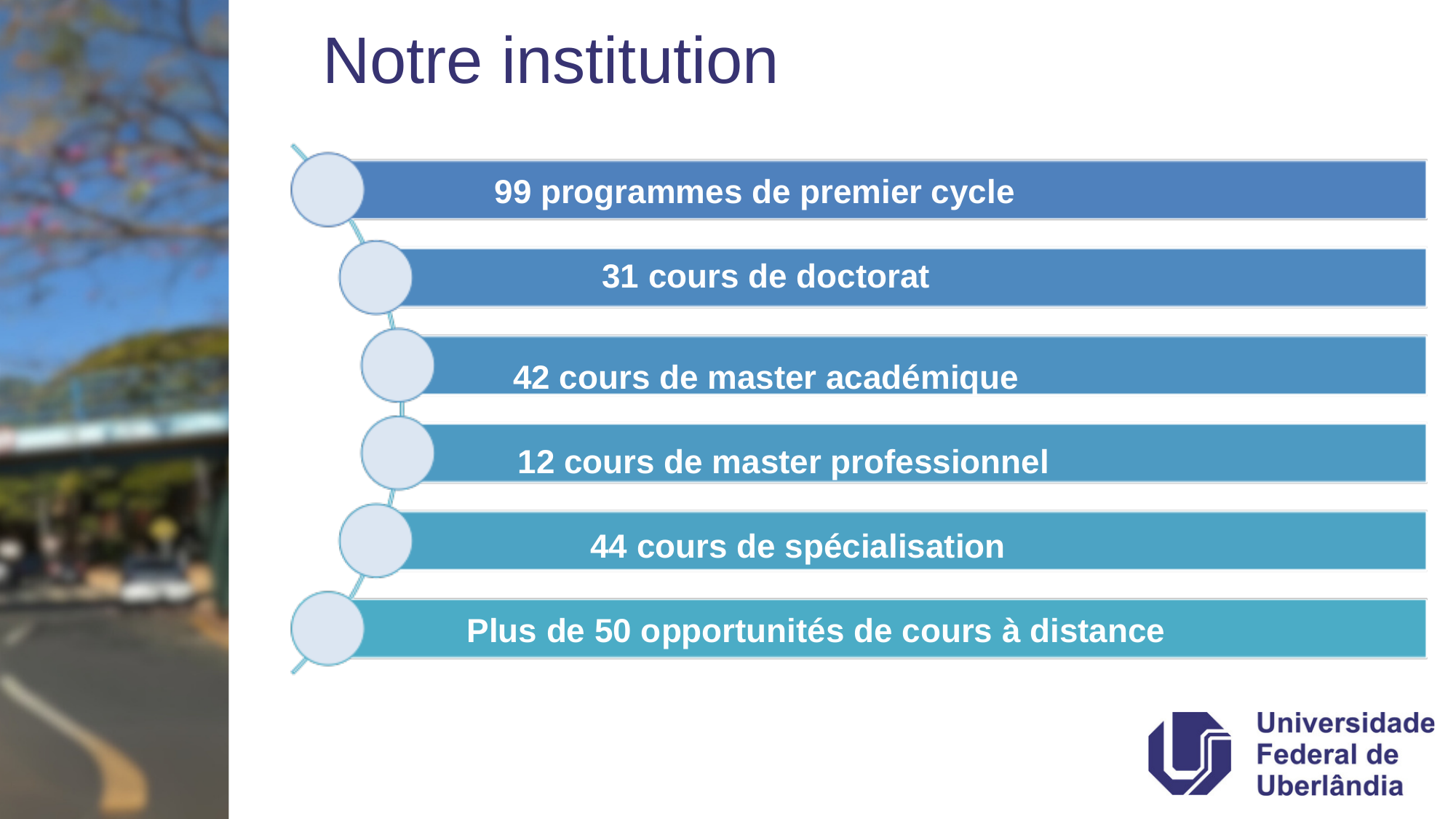

Notre institution

99 programmes de premier cycle
31 cours de doctorat
42 cours de master académique
12 cours de master professionnel
44 cours de spécialisation
Plus de 50 opportunités de cours à distance